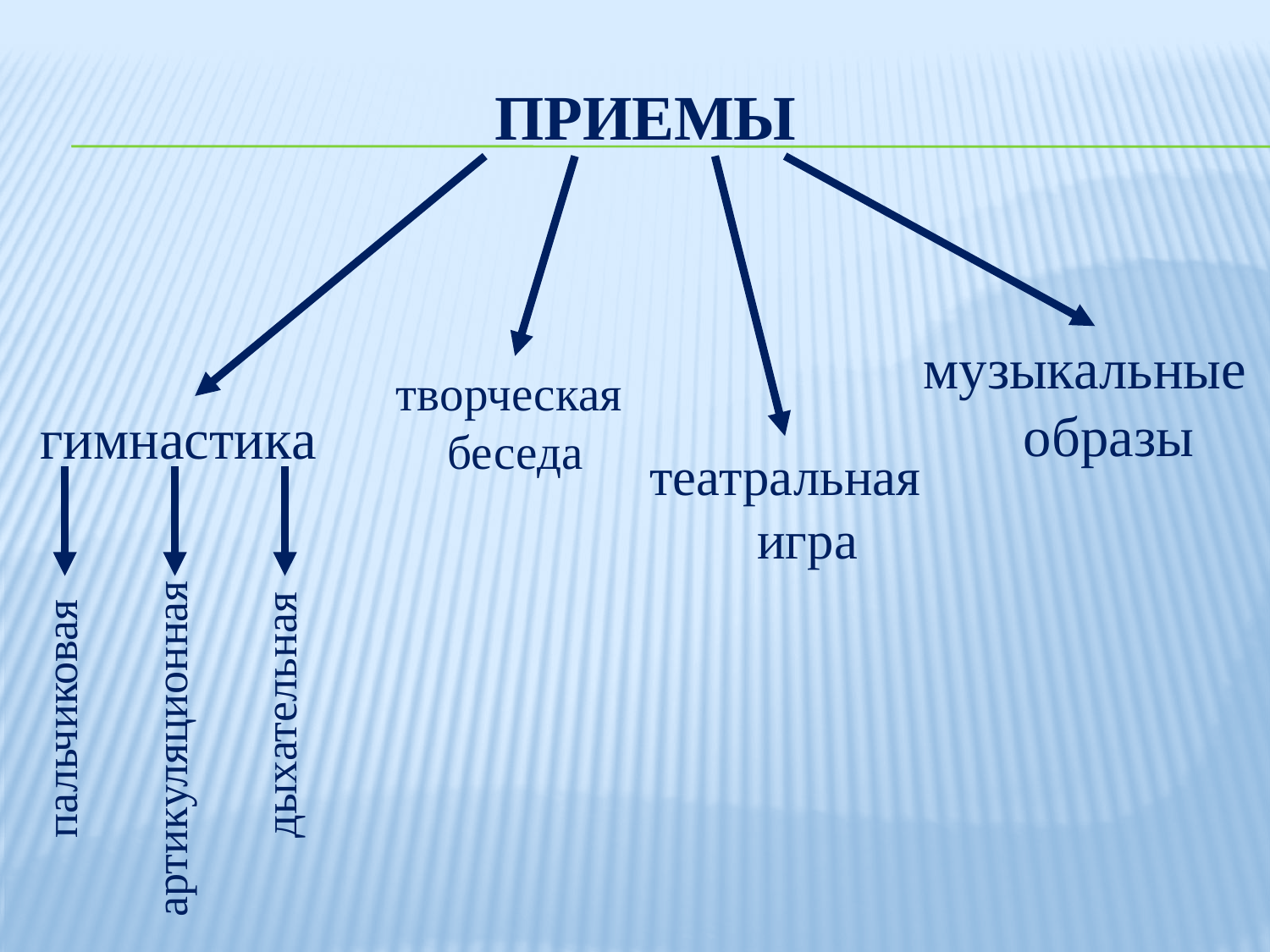

# ПРИЕМЫ
музыкальные образы
   творческая беседа
   гимнастика
театральная игра
   пальчиковая
   дыхательная
   артикуляционная